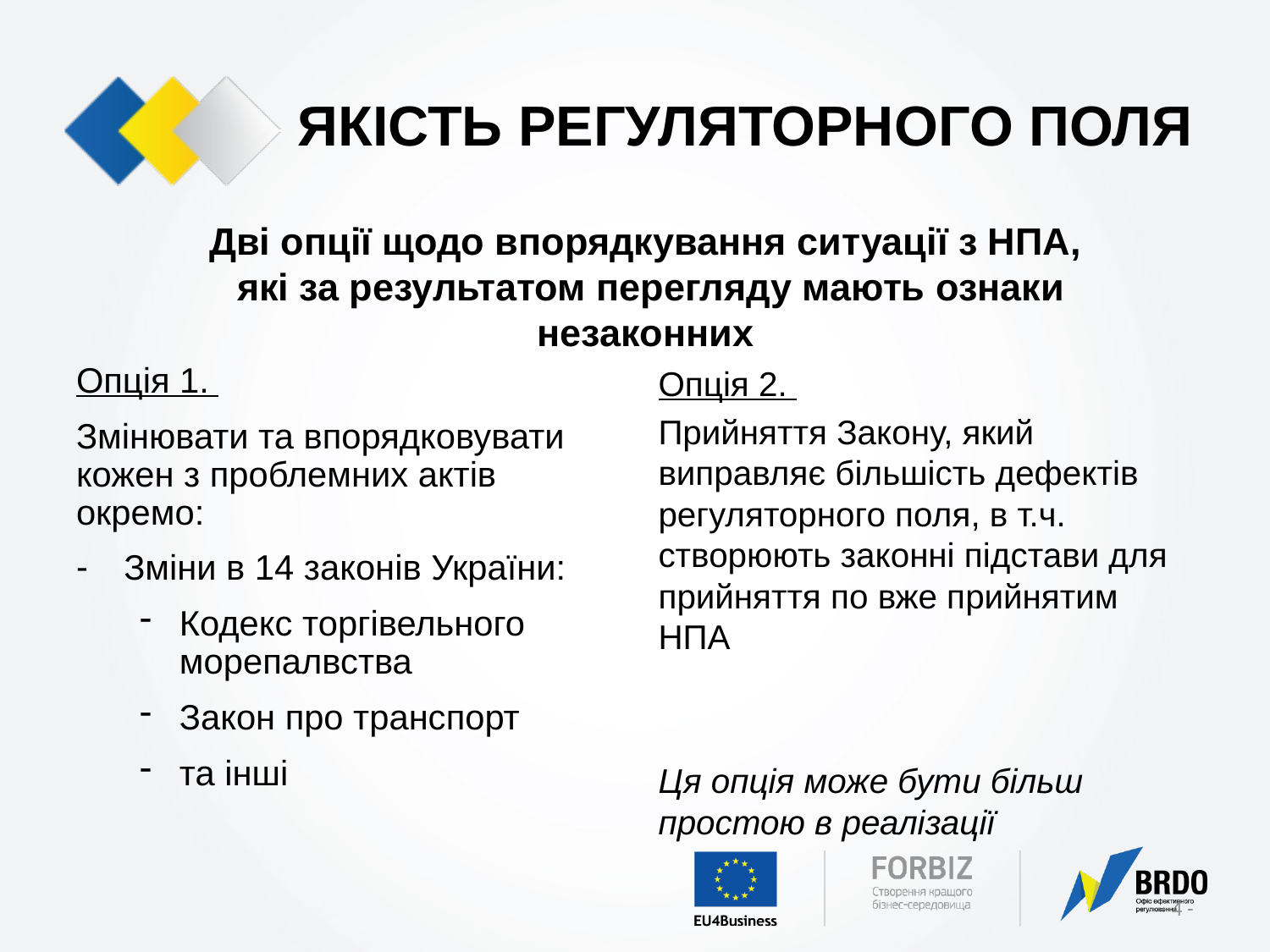

# ЯКІСТЬ РЕГУЛЯТОРНОГО ПОЛЯ
Дві опції щодо впорядкування ситуації з НПА,
 які за результатом перегляду мають ознаки незаконних
Опція 1.
Змінювати та впорядковувати кожен з проблемних актів окремо:
Зміни в 14 законів України:
Кодекс торгівельного морепалвства
Закон про транспорт
та інші

Опція 2.
Прийняття Закону, який виправляє більшість дефектів регуляторного поля, в т.ч. створюють законні підстави для прийняття по вже прийнятим НПА

Ця опція може бути більш простою в реалізації

- 4 -